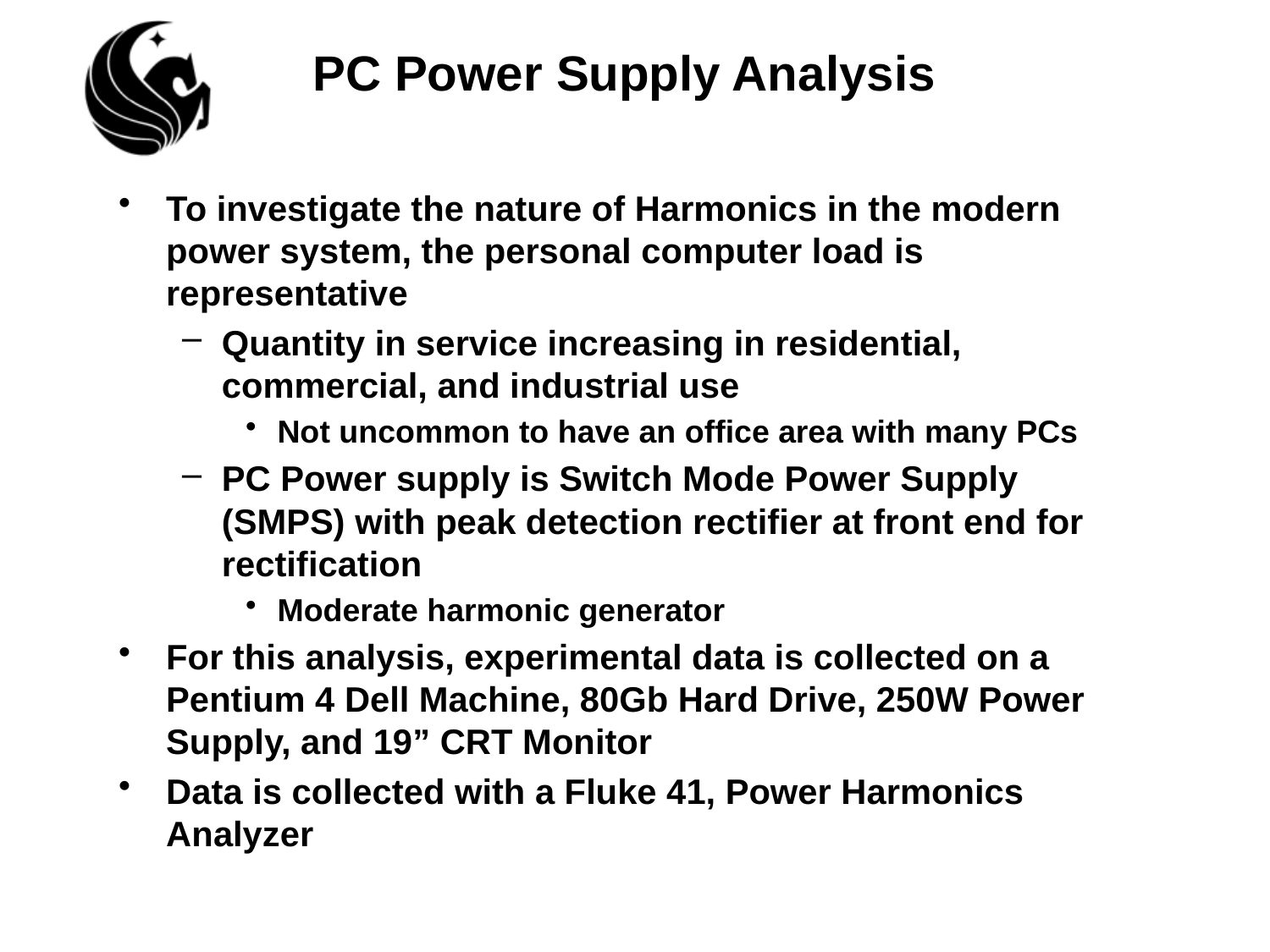

# PC Power Supply Analysis
To investigate the nature of Harmonics in the modern power system, the personal computer load is representative
Quantity in service increasing in residential, commercial, and industrial use
Not uncommon to have an office area with many PCs
PC Power supply is Switch Mode Power Supply (SMPS) with peak detection rectifier at front end for rectification
Moderate harmonic generator
For this analysis, experimental data is collected on a Pentium 4 Dell Machine, 80Gb Hard Drive, 250W Power Supply, and 19” CRT Monitor
Data is collected with a Fluke 41, Power Harmonics Analyzer